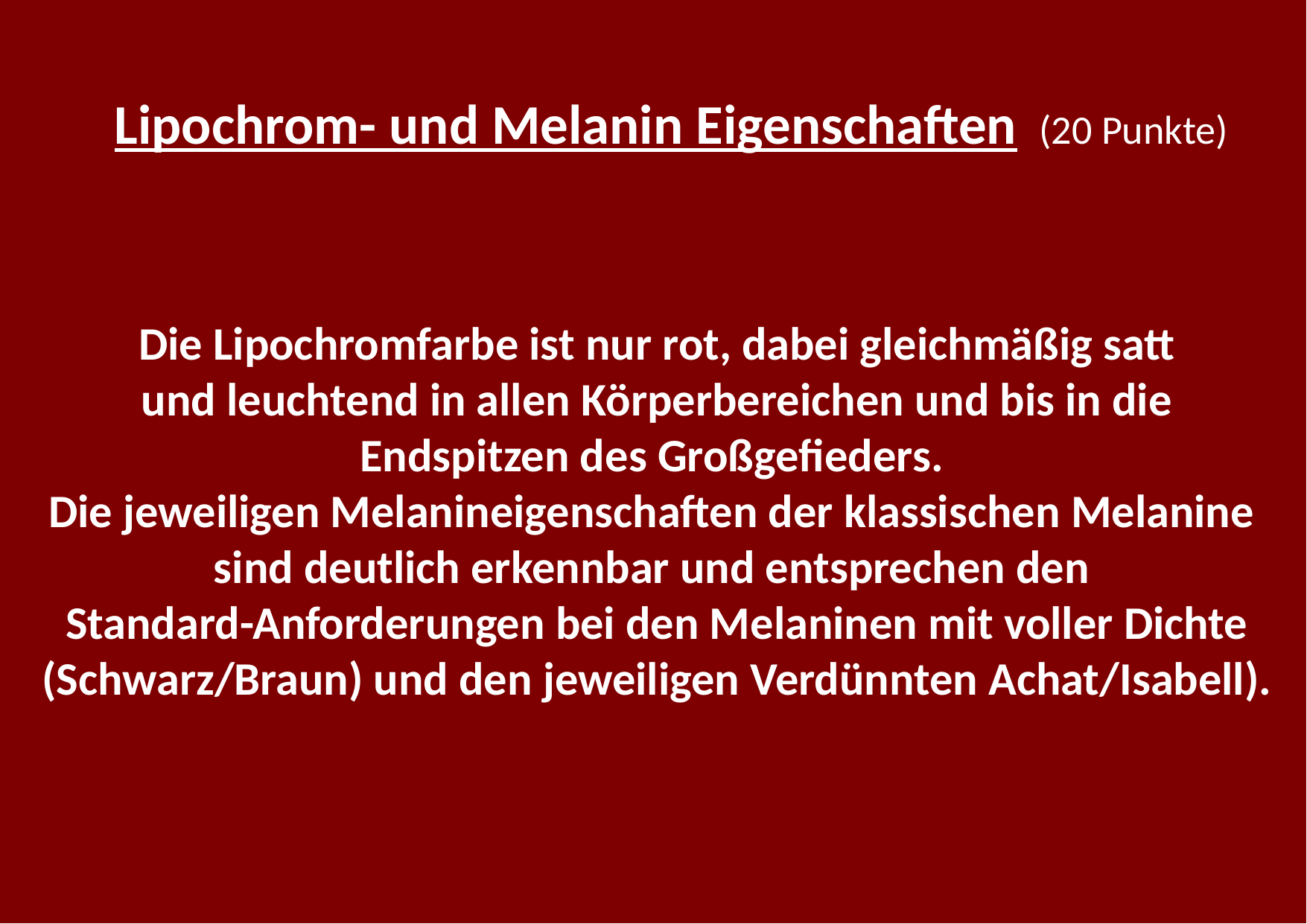

Lipochrom- und Melanin Eigenschaften  (20 Punkte)
Die Lipochromfarbe ist nur rot, dabei gleichmäßig satt
und leuchtend in allen Körperbereichen und bis in die
Endspitzen des Großgefieders.
Die jeweiligen Melanineigenschaften der klassischen Melanine
sind deutlich erkennbar und entsprechen den
Standard-Anforderungen bei den Melaninen mit voller Dichte (Schwarz/Braun) und den jeweiligen Verdünnten Achat/Isabell).